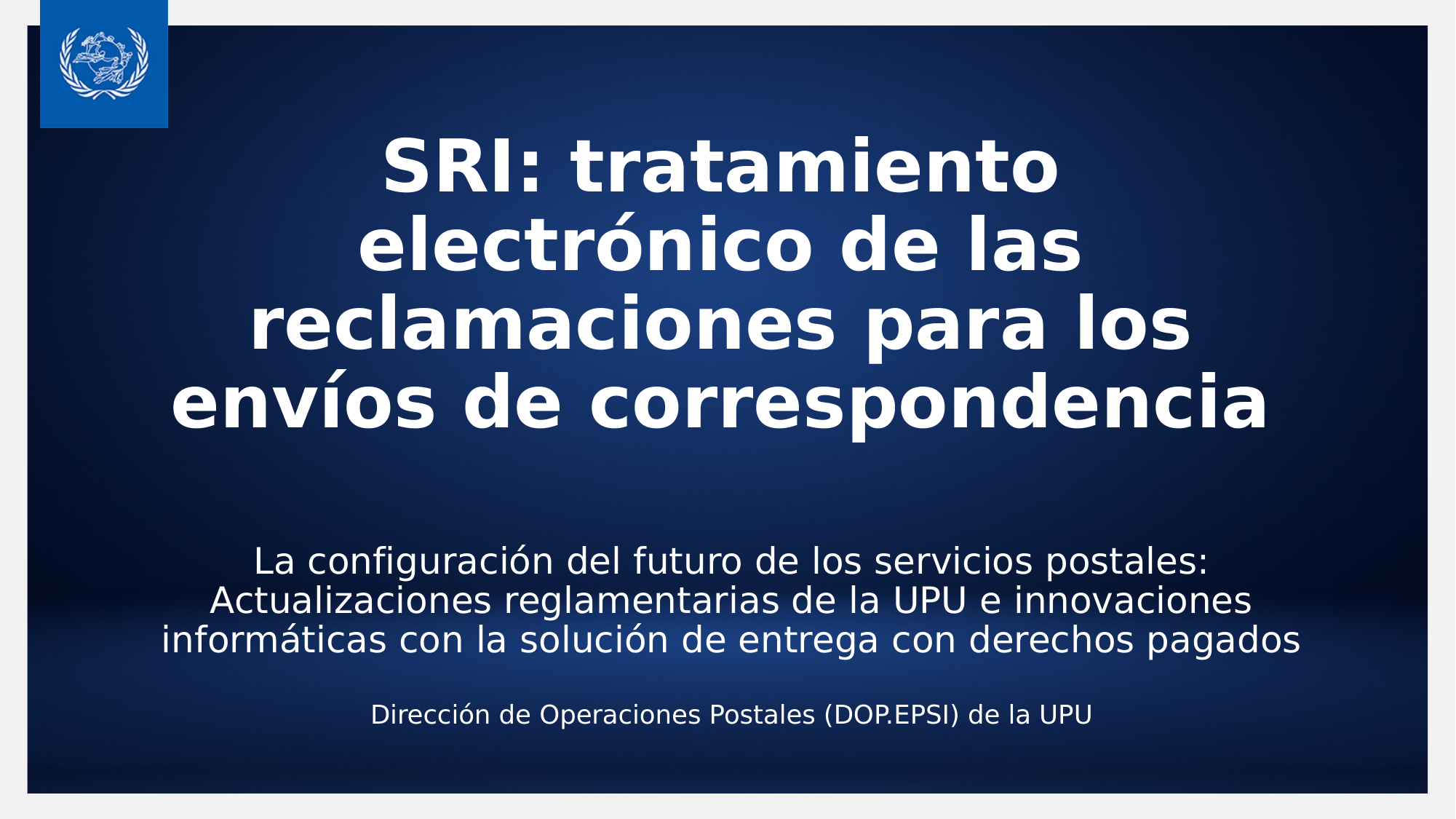

# SRI: tratamiento electrónico de las reclamaciones para los envíos de correspondencia
La configuración del futuro de los servicios postales: Actualizaciones reglamentarias de la UPU e innovaciones informáticas con la solución de entrega con derechos pagados
Dirección de Operaciones Postales (DOP.EPSI) de la UPU